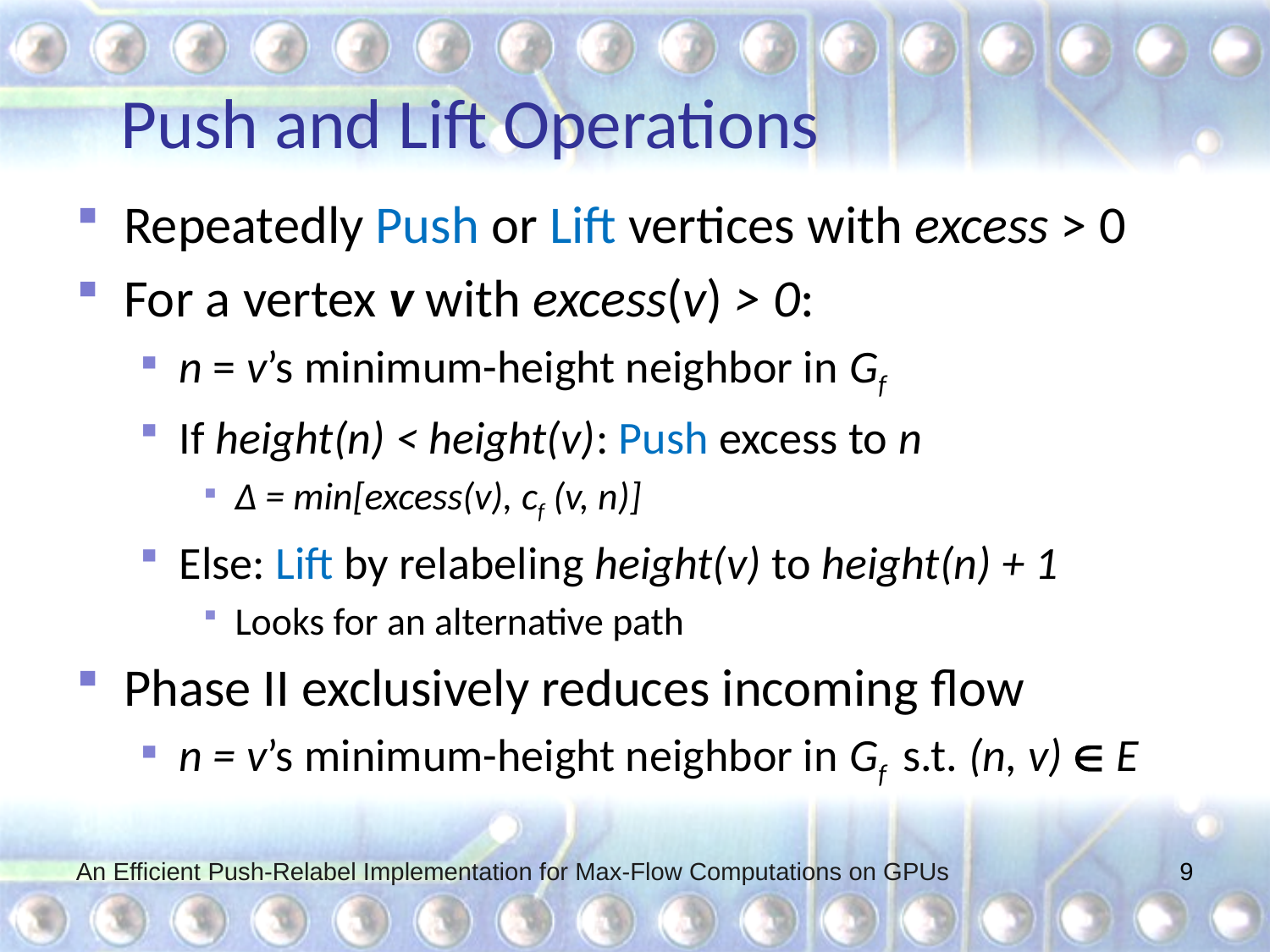

# Push and Lift Operations
Repeatedly Push or Lift vertices with excess > 0
For a vertex v with excess(v) > 0:
n = v’s minimum-height neighbor in Gf
If height(n) < height(v): Push excess to n
Δ = min[excess(v), cf (v, n)]
Else: Lift by relabeling height(v) to height(n) + 1
Looks for an alternative path
Phase II exclusively reduces incoming flow
n = v’s minimum-height neighbor in Gf  s.t. (n, v) ∈ E
An Efficient Push-Relabel Implementation for Max-Flow Computations on GPUs
9